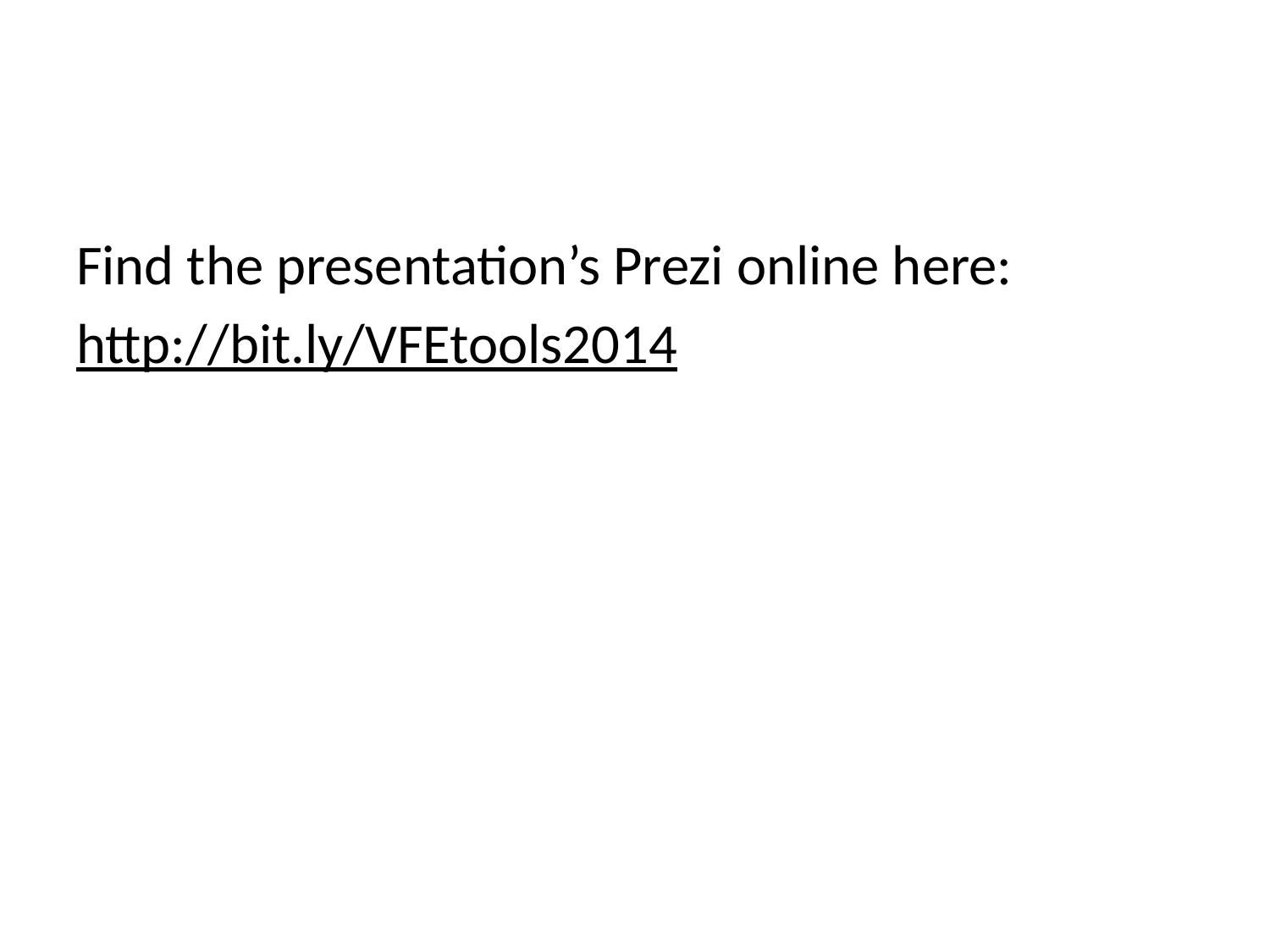

#
Find the presentation’s Prezi online here:
http://bit.ly/VFEtools2014